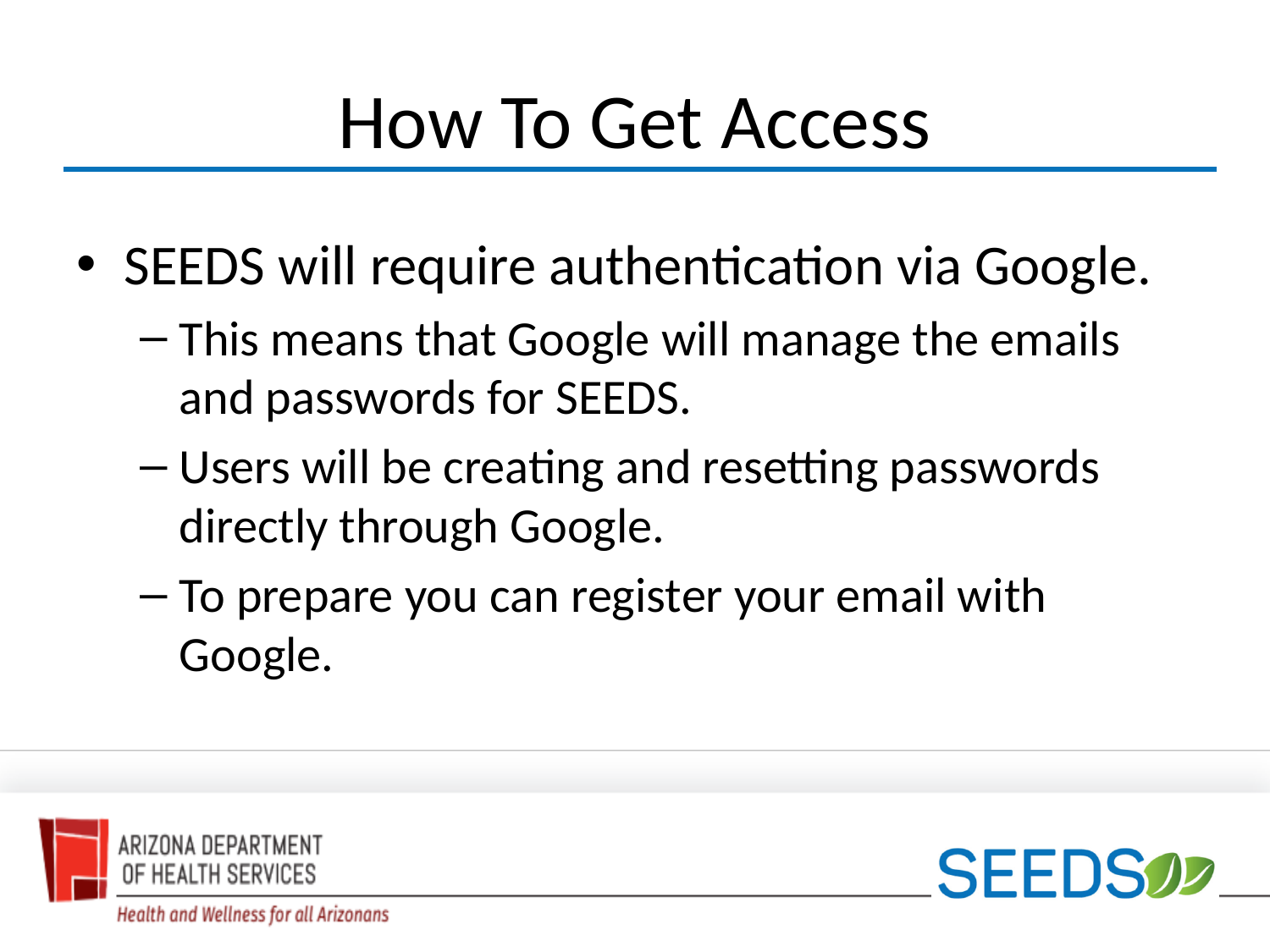

# How To Get Access
SEEDS will require authentication via Google.
This means that Google will manage the emails and passwords for SEEDS.
Users will be creating and resetting passwords directly through Google.
To prepare you can register your email with Google.